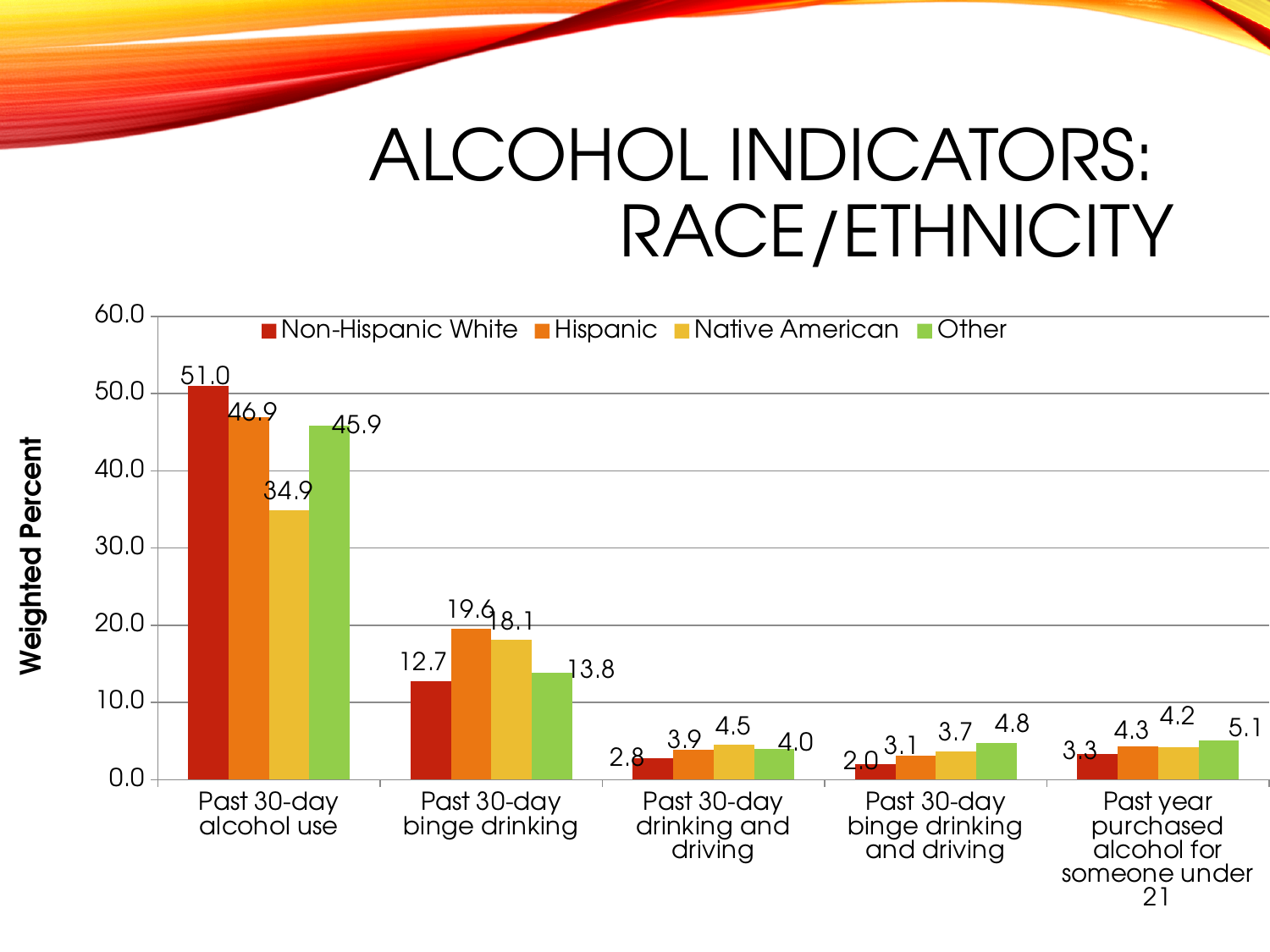

# Alcohol Indicators:  Race/Ethnicity

### Chart

| Category | Non-Hispanic White | Hispanic | Native American | Other |
|---|---|---|---|---|
| Past 30-day alcohol use | 51.0 | 46.9 | 34.9 | 45.9 |
| Past 30-day binge drinking | 12.7 | 19.6 | 18.1 | 13.8 |
| Past 30-day drinking and driving | 2.8 | 3.9 | 4.5 | 4.0 |
| Past 30-day binge drinking and driving | 2.0 | 3.1 | 3.7 | 4.8 |
| Past year purchased alcohol for someone under 21 | 3.3 | 4.3 | 4.2 | 5.1 |